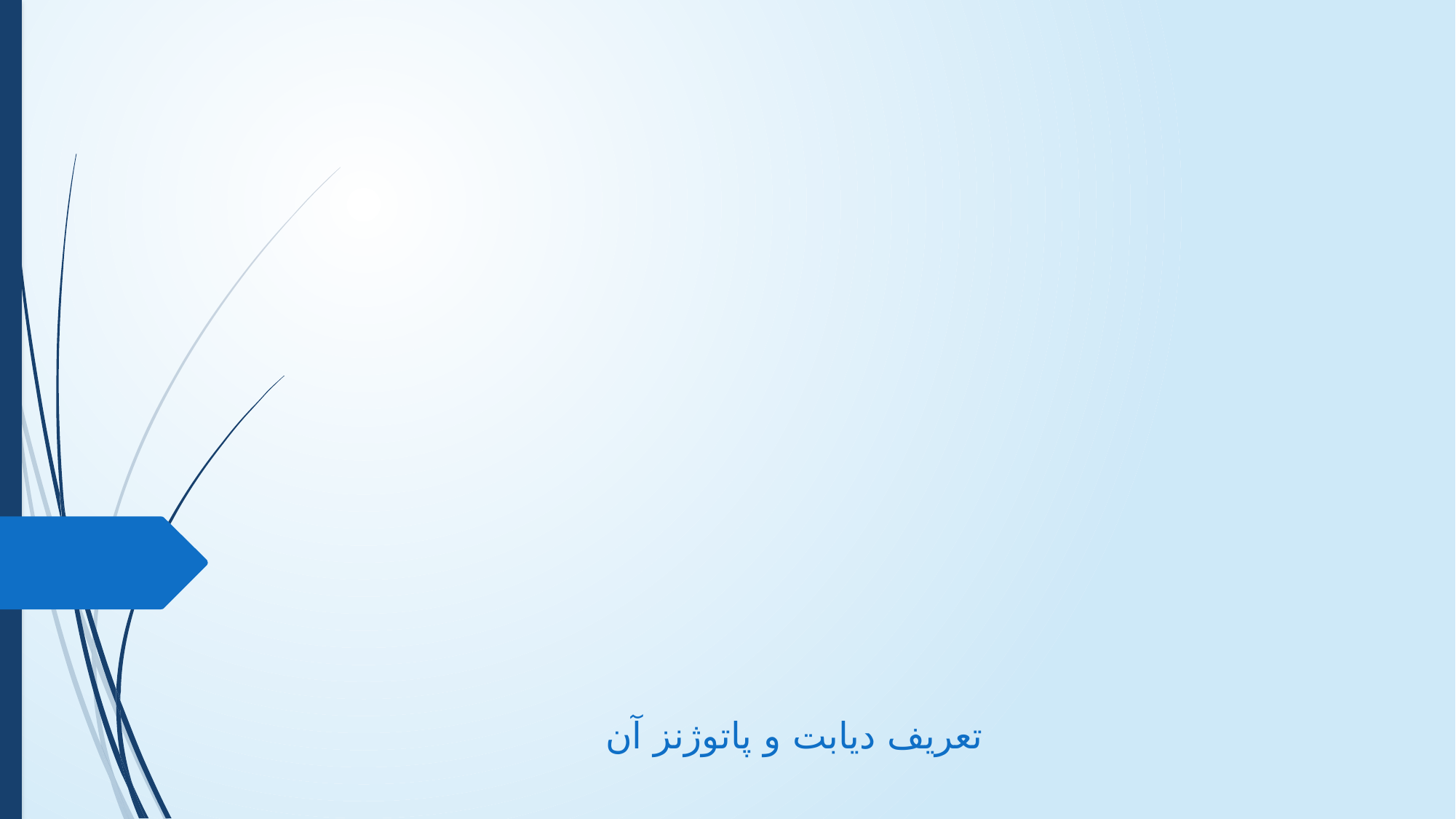

# تعریف دیابت و پاتوژنز آن دکتر ندا فرجی، متخصص داخلی  استاد یار دانشگاه علوم پزشکی تهران